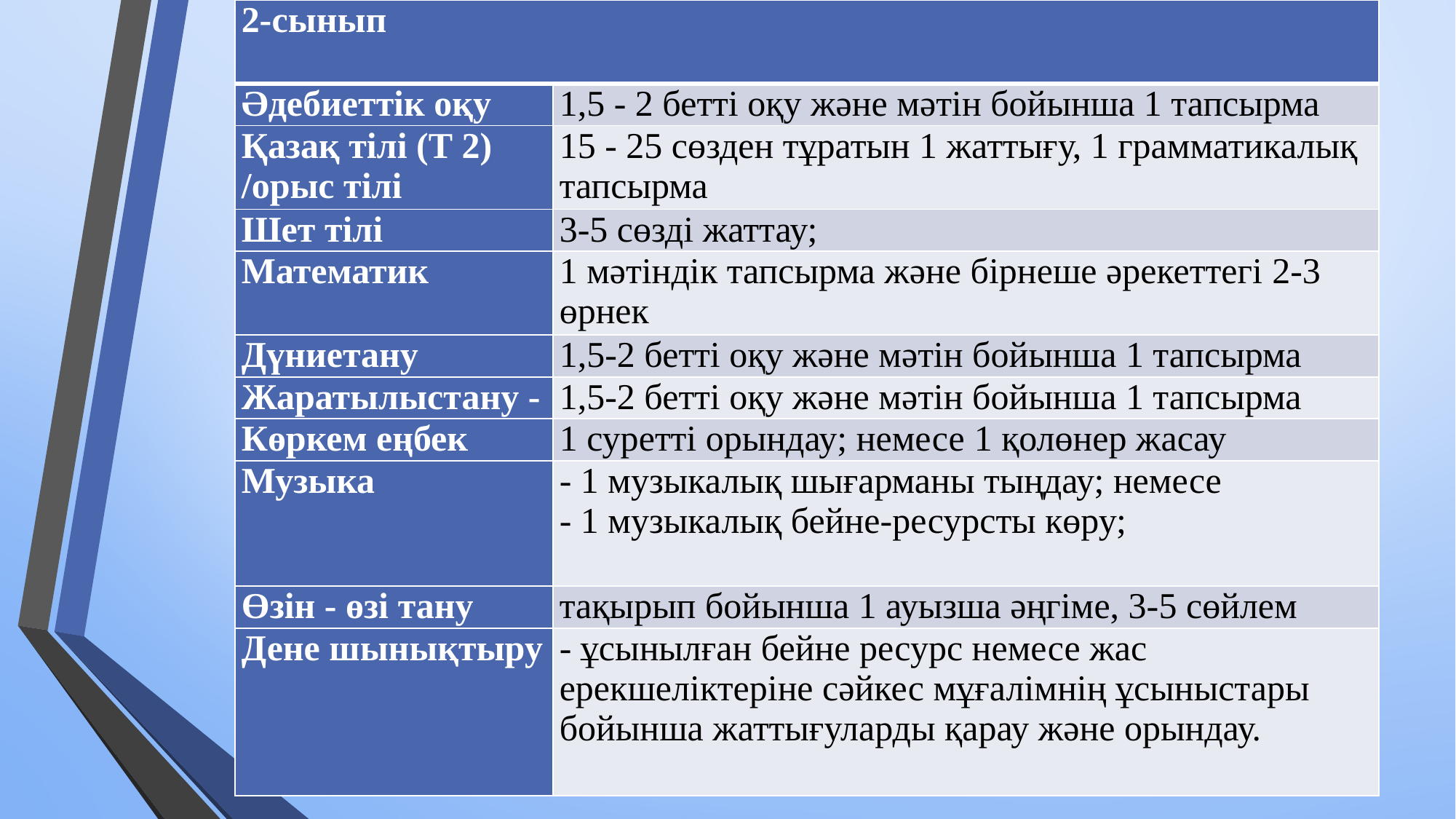

| 2-сынып |  |
| --- | --- |
| Әдебиеттік оқу | 1,5 - 2 бетті оқу және мәтін бойынша 1 тапсырма |
| Қазақ тілі (Т 2) /орыс тілі | 15 - 25 сөзден тұратын 1 жаттығу, 1 грамматикалық тапсырма |
| Шет тілі | 3-5 сөзді жаттау; |
| Математик | 1 мәтіндік тапсырма және бірнеше әрекеттегі 2-3 өрнек |
| Дүниетану | 1,5-2 бетті оқу және мәтін бойынша 1 тапсырма |
| Жаратылыстану - | 1,5-2 бетті оқу және мәтін бойынша 1 тапсырма |
| Көркем еңбек | 1 суретті орындау; немесе 1 қолөнер жасау |
| Музыка | - 1 музыкалық шығарманы тыңдау; немесе - 1 музыкалық бейне-ресурсты көру; |
| Өзін - өзі тану | тақырып бойынша 1 ауызша әңгіме, 3-5 сөйлем |
| Дене шынықтыру | - ұсынылған бейне ресурс немесе жас ерекшеліктеріне сәйкес мұғалімнің ұсыныстары бойынша жаттығуларды қарау және орындау. |